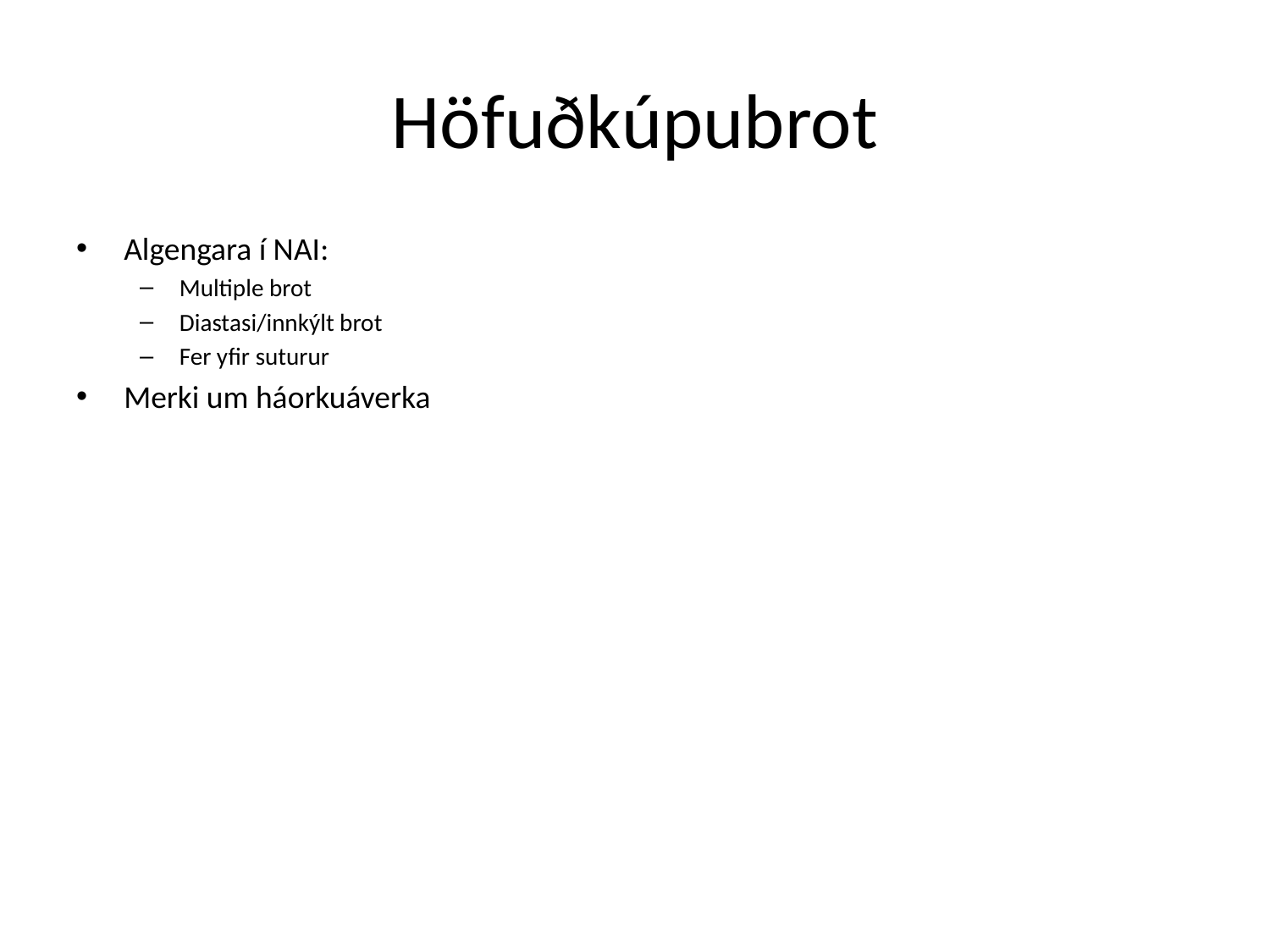

# Höfuðkúpubrot
Algengara í NAI:
Multiple brot
Diastasi/innkýlt brot
Fer yfir suturur
Merki um háorkuáverka